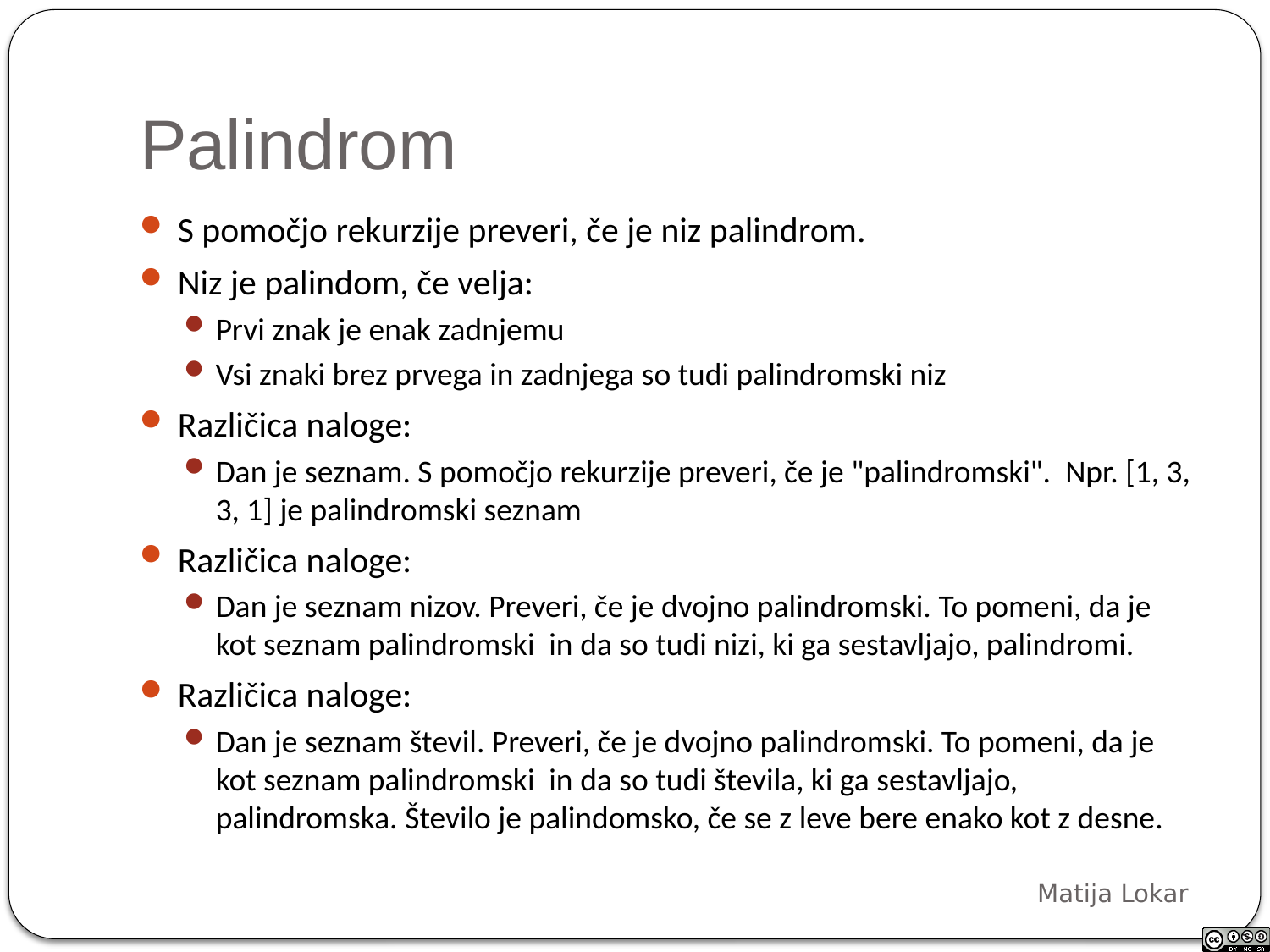

# Palindrom
S pomočjo rekurzije preveri, če je niz palindrom.
Niz je palindom, če velja:
Prvi znak je enak zadnjemu
Vsi znaki brez prvega in zadnjega so tudi palindromski niz
Različica naloge:
Dan je seznam. S pomočjo rekurzije preveri, če je "palindromski".  Npr. [1, 3, 3, 1] je palindromski seznam
Različica naloge:
Dan je seznam nizov. Preveri, če je dvojno palindromski. To pomeni, da je kot seznam palindromski  in da so tudi nizi, ki ga sestavljajo, palindromi.
Različica naloge:
Dan je seznam števil. Preveri, če je dvojno palindromski. To pomeni, da je kot seznam palindromski  in da so tudi števila, ki ga sestavljajo, palindromska. Število je palindomsko, če se z leve bere enako kot z desne.

Matija Lokar